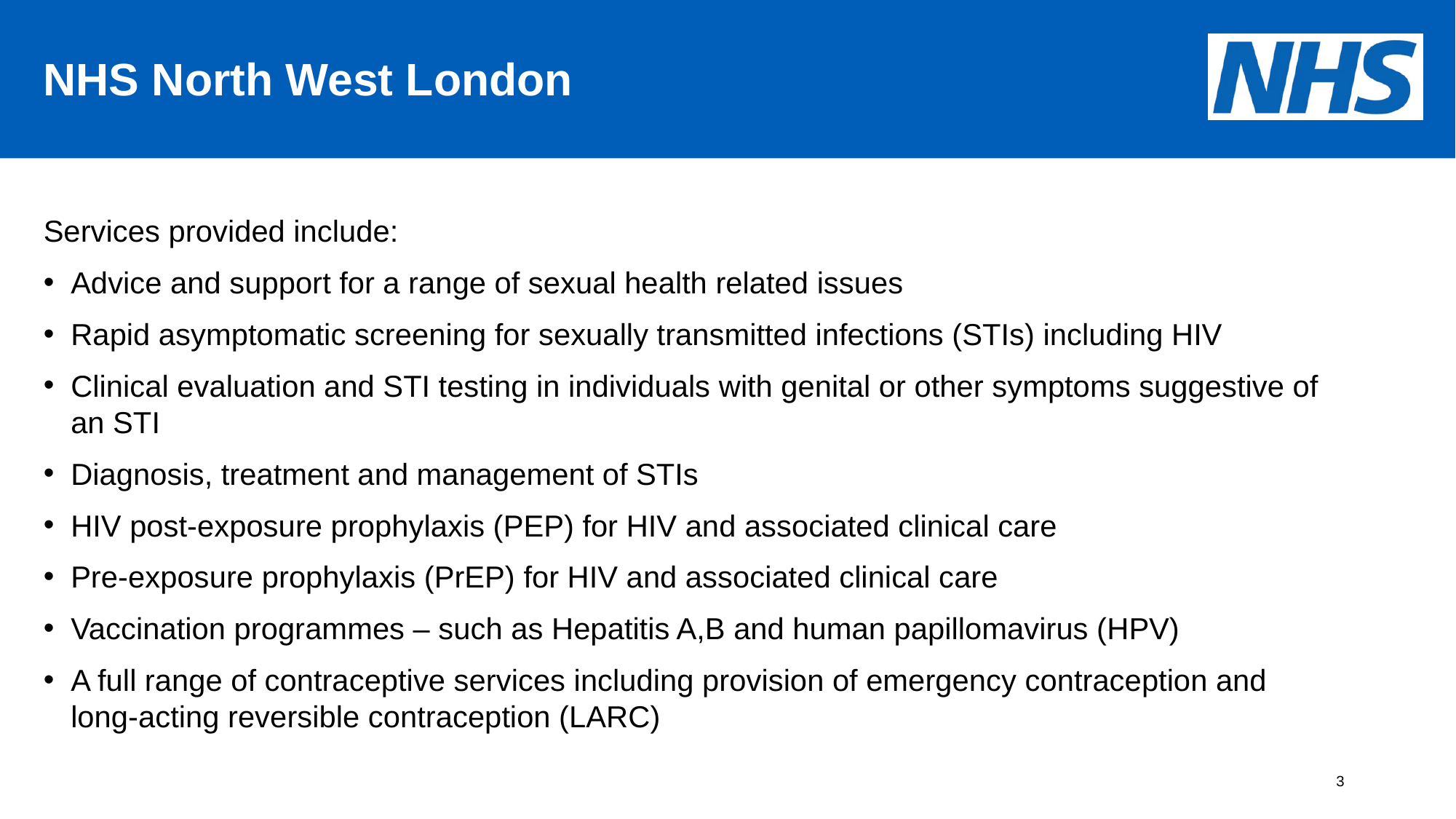

3
# NHS North West London
Services provided include:
Advice and support for a range of sexual health related issues
Rapid asymptomatic screening for sexually transmitted infections (STIs) including HIV
Clinical evaluation and STI testing in individuals with genital or other symptoms suggestive of an STI
Diagnosis, treatment and management of STIs
HIV post-exposure prophylaxis (PEP) for HIV and associated clinical care
Pre-exposure prophylaxis (PrEP) for HIV and associated clinical care
Vaccination programmes – such as Hepatitis A,B and human papillomavirus (HPV)
A full range of contraceptive services including provision of emergency contraception and long-acting reversible contraception (LARC)